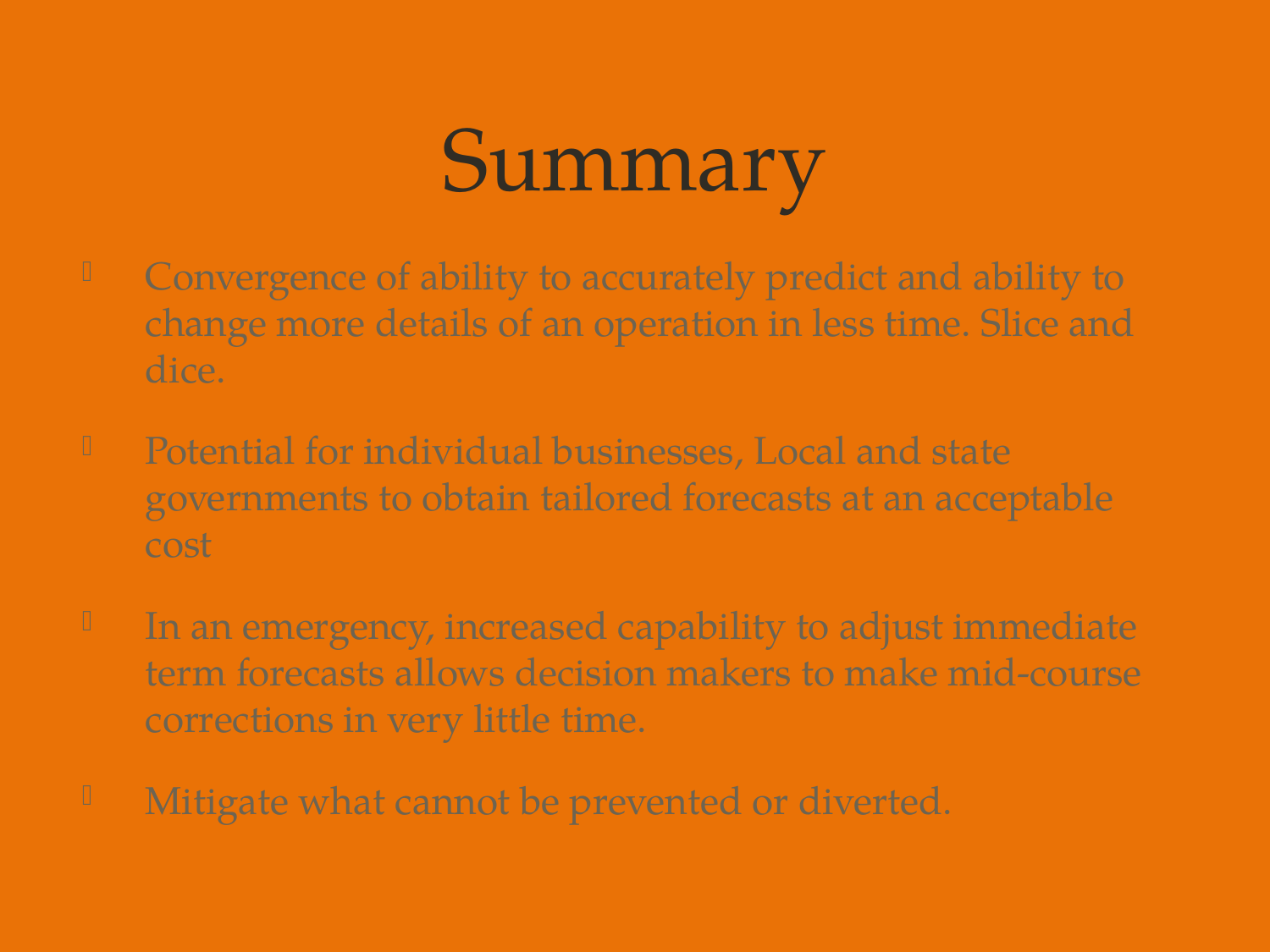

# Summary
Convergence of ability to accurately predict and ability to change more details of an operation in less time. Slice and dice.
Potential for individual businesses, Local and state governments to obtain tailored forecasts at an acceptable cost
In an emergency, increased capability to adjust immediate term forecasts allows decision makers to make mid-course corrections in very little time.
Mitigate what cannot be prevented or diverted.